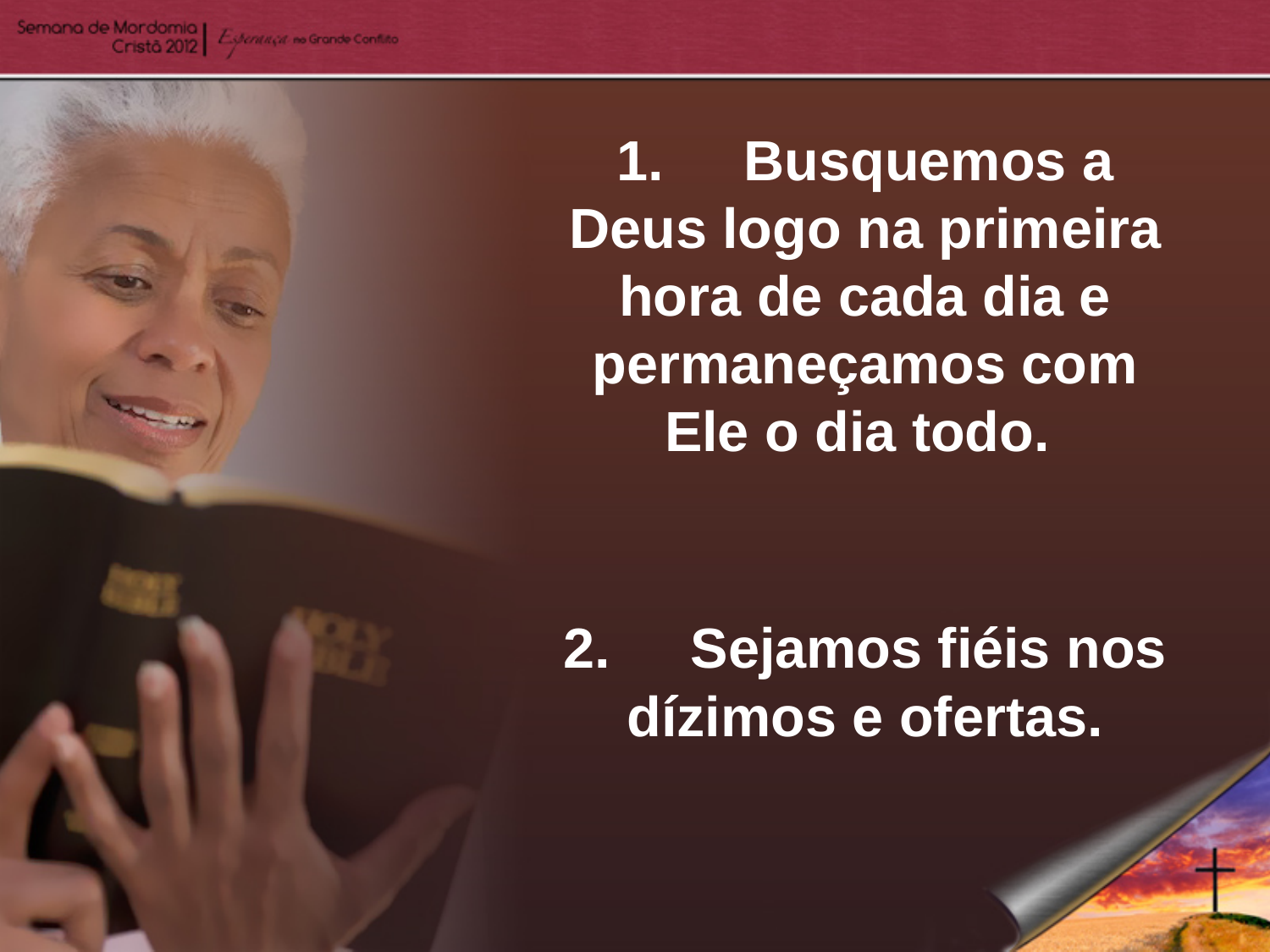

1.	Busquemos a Deus logo na primeira hora de cada dia e permaneçamos com Ele o dia todo.
2.	Sejamos fiéis nos dízimos e ofertas.